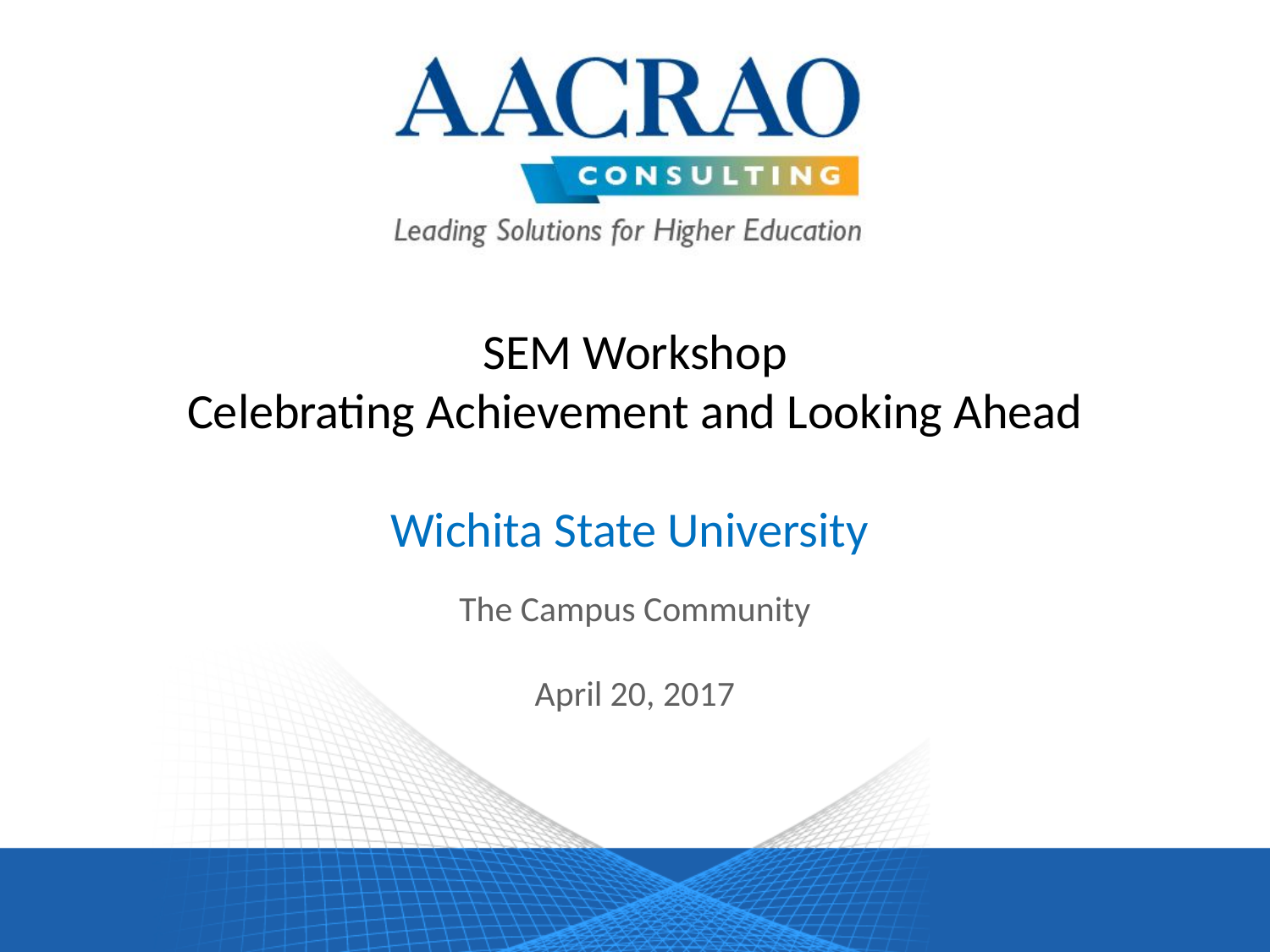

# SEM Workshop Celebrating Achievement and Looking Ahead Wichita State University
The Campus Community
April 20, 2017